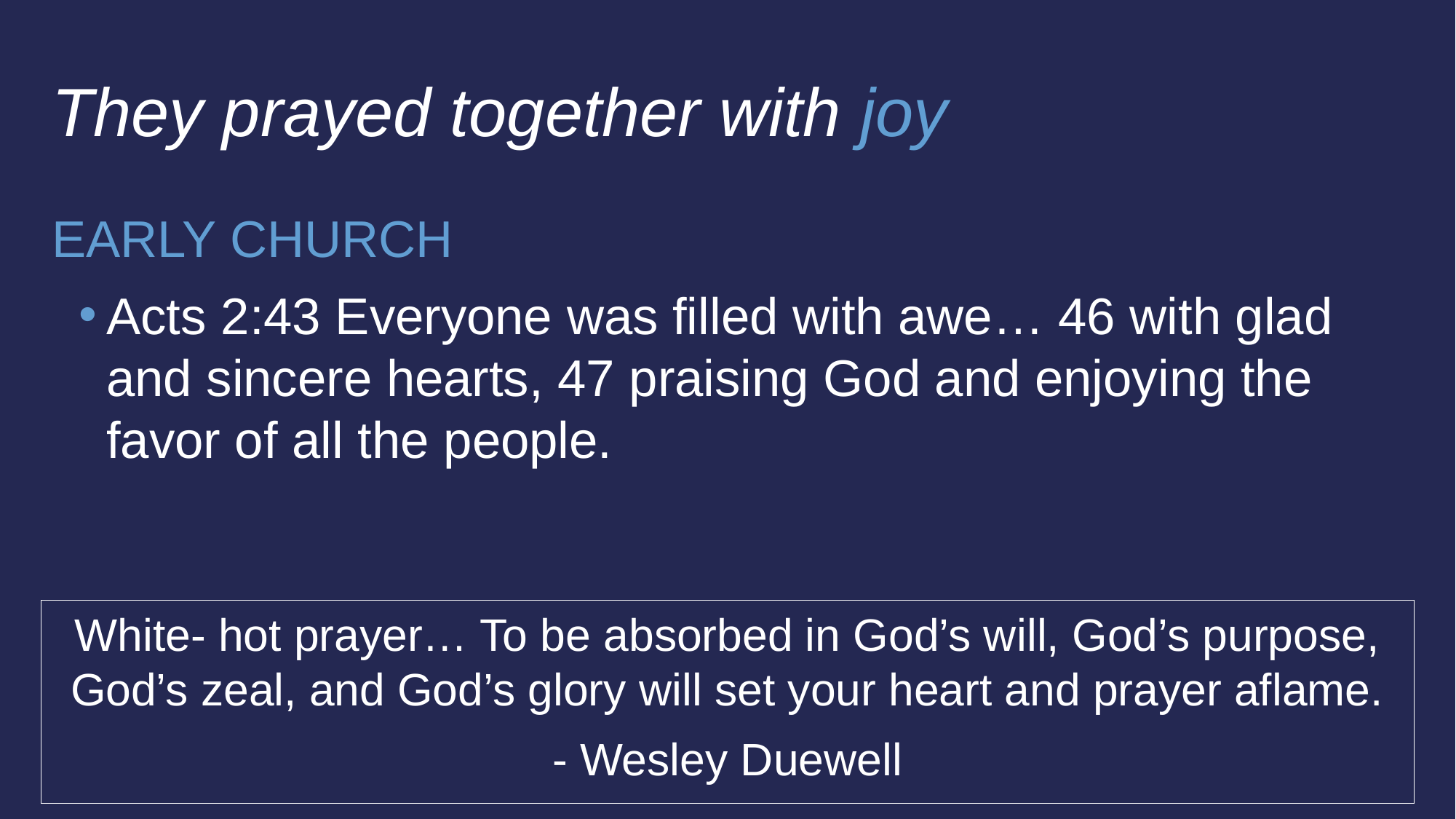

They prayed together with joy

EARLY CHURCH
Acts 2:43 Everyone was filled with awe… 46 with glad and sincere hearts, 47 praising God and enjoying the favor of all the people.
White- hot prayer… To be absorbed in God’s will, God’s purpose, God’s zeal, and God’s glory will set your heart and prayer aflame.
- Wesley Duewell